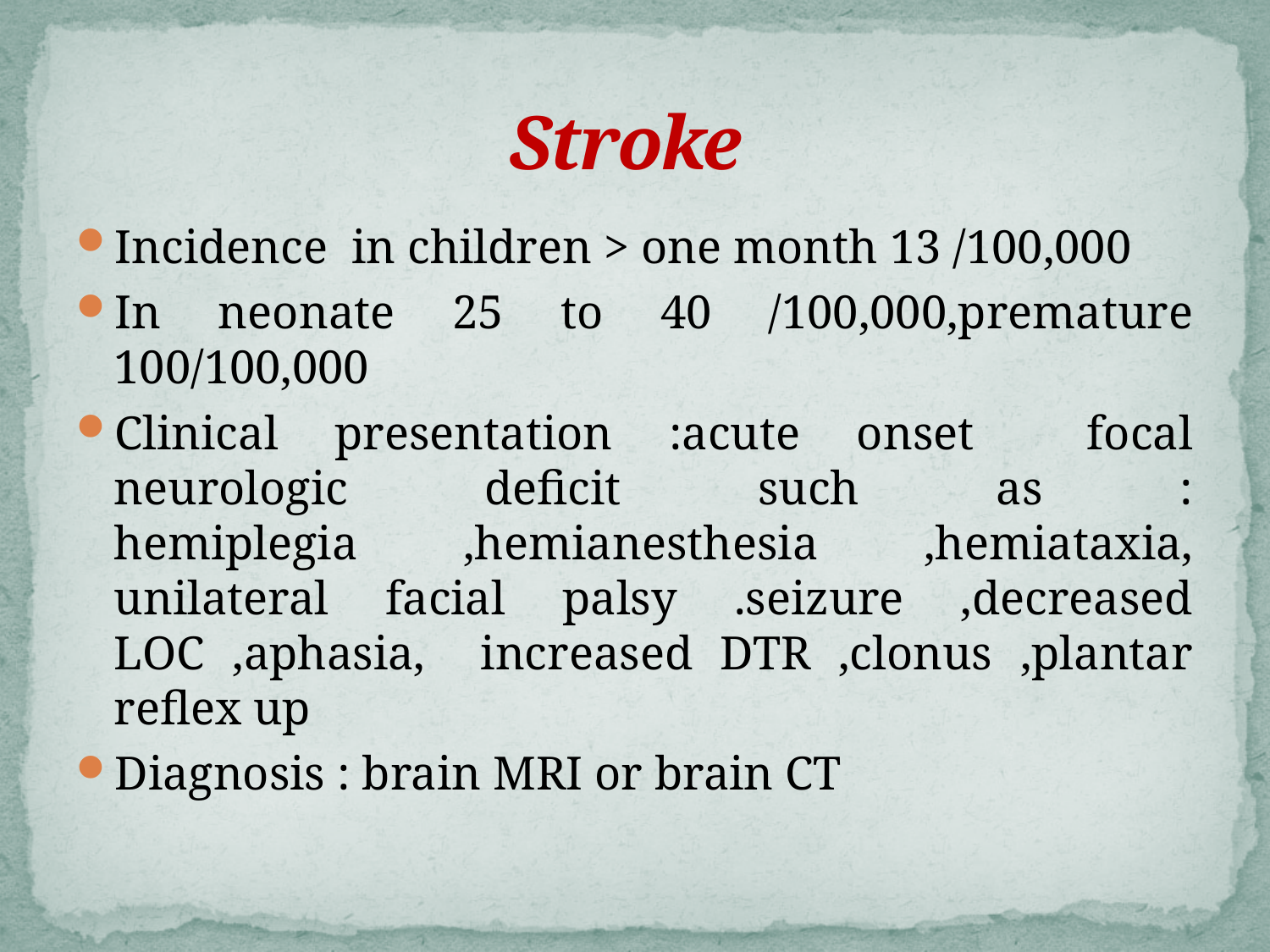

# Stroke
Incidence  in children > one month 13 /100,000
In neonate 25 to 40 /100,000,premature 100/100,000
Clinical presentation :acute onset  focal neurologic deficit such as : hemiplegia ,hemianesthesia ,hemiataxia, unilateral facial palsy .seizure ,decreased LOC ,aphasia,  increased DTR ,clonus ,plantar reflex up
Diagnosis : brain MRI or brain CT